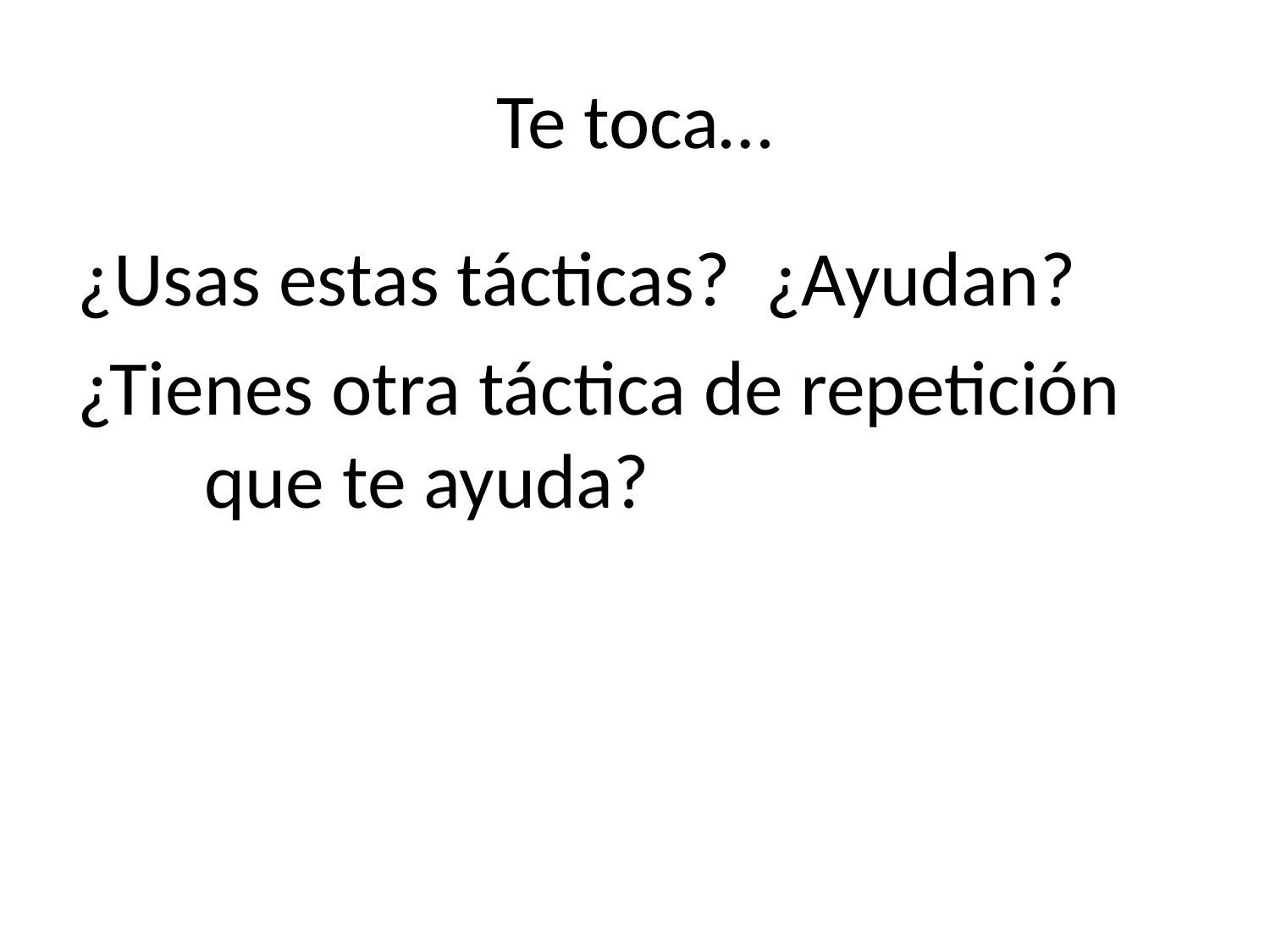

# Te toca…
¿Usas estas tácticas?  ¿Ayudan?
¿Tienes otra táctica de repetición 	que te ayuda?